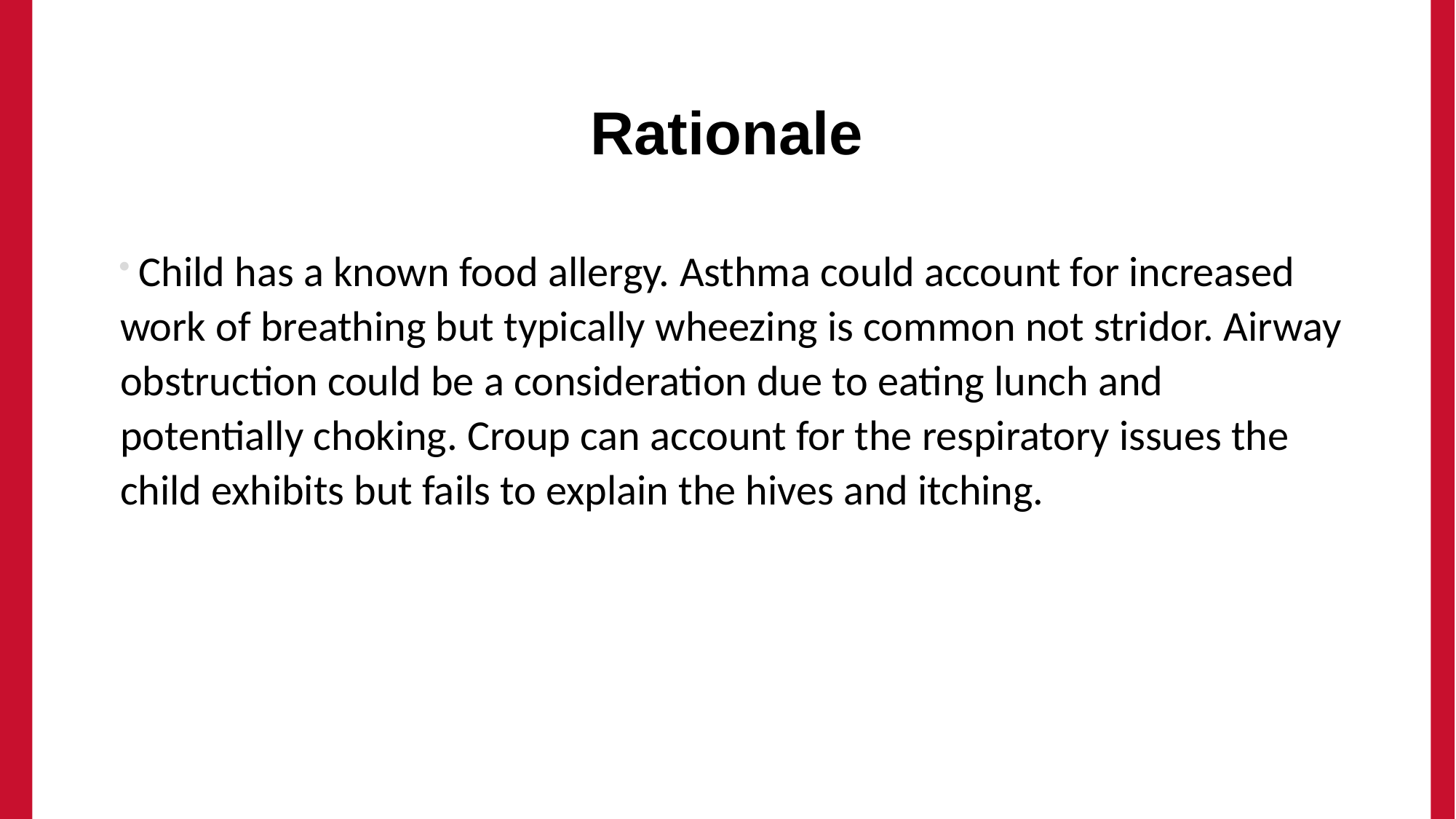

# Rationale
 Child has a known food allergy. Asthma could account for increased work of breathing but typically wheezing is common not stridor. Airway obstruction could be a consideration due to eating lunch and potentially choking. Croup can account for the respiratory issues the child exhibits but fails to explain the hives and itching.